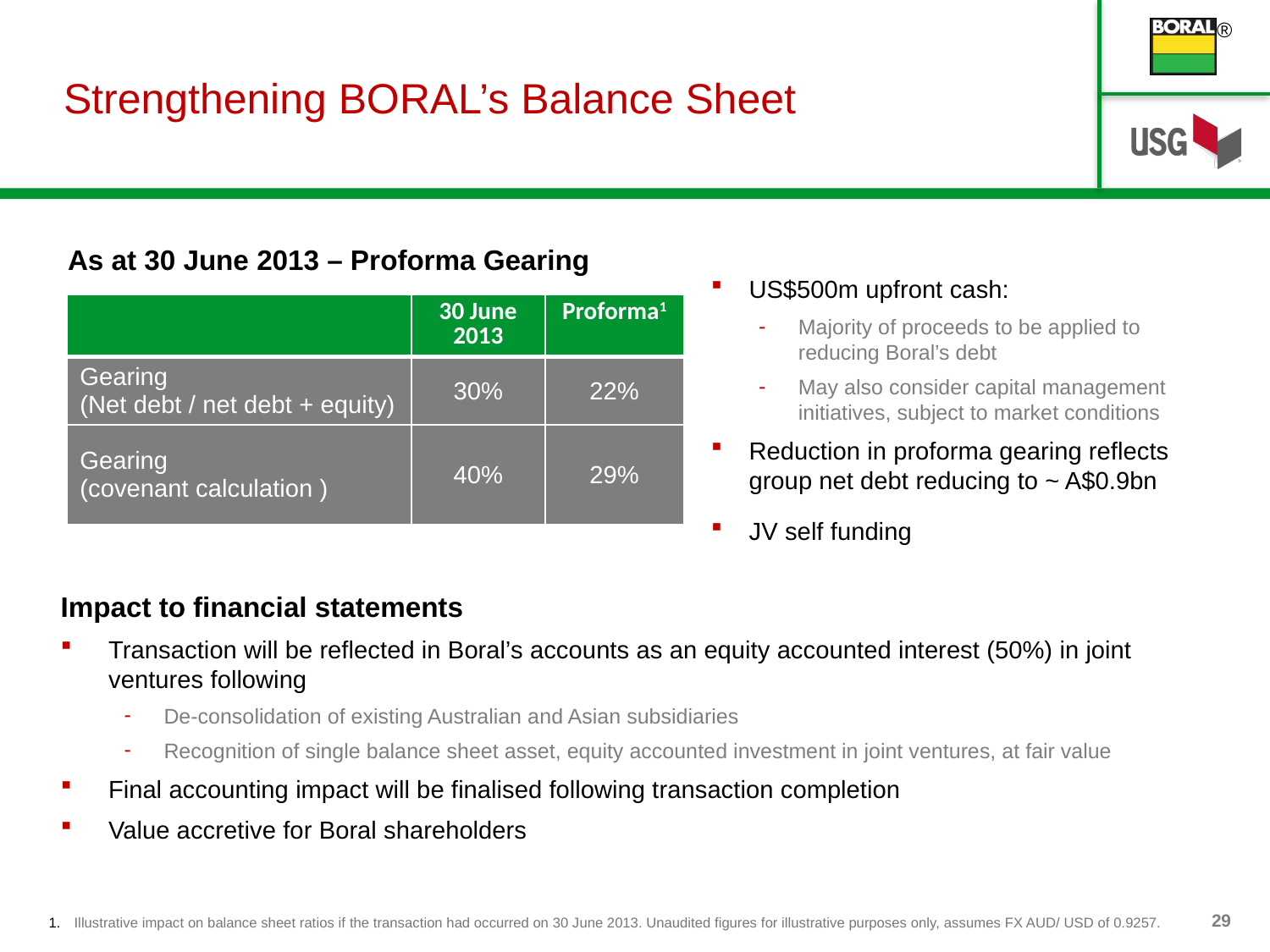

# Strengthening BORAL’s Balance Sheet
As at 30 June 2013 – Proforma Gearing
US$500m upfront cash:
Majority of proceeds to be applied to reducing Boral’s debt
May also consider capital management initiatives, subject to market conditions
Reduction in proforma gearing reflects group net debt reducing to ~ A$0.9bn
JV self funding
|  | 30 June 2013 | Proforma1 |
| --- | --- | --- |
| Gearing (Net debt / net debt + equity) | 30% | 22% |
| Gearing (covenant calculation ) | 40% | 29% |
Impact to financial statements
Transaction will be reflected in Boral’s accounts as an equity accounted interest (50%) in joint ventures following
De-consolidation of existing Australian and Asian subsidiaries
Recognition of single balance sheet asset, equity accounted investment in joint ventures, at fair value
Final accounting impact will be finalised following transaction completion
Value accretive for Boral shareholders
Illustrative impact on balance sheet ratios if the transaction had occurred on 30 June 2013. Unaudited figures for illustrative purposes only, assumes FX AUD/ USD of 0.9257.